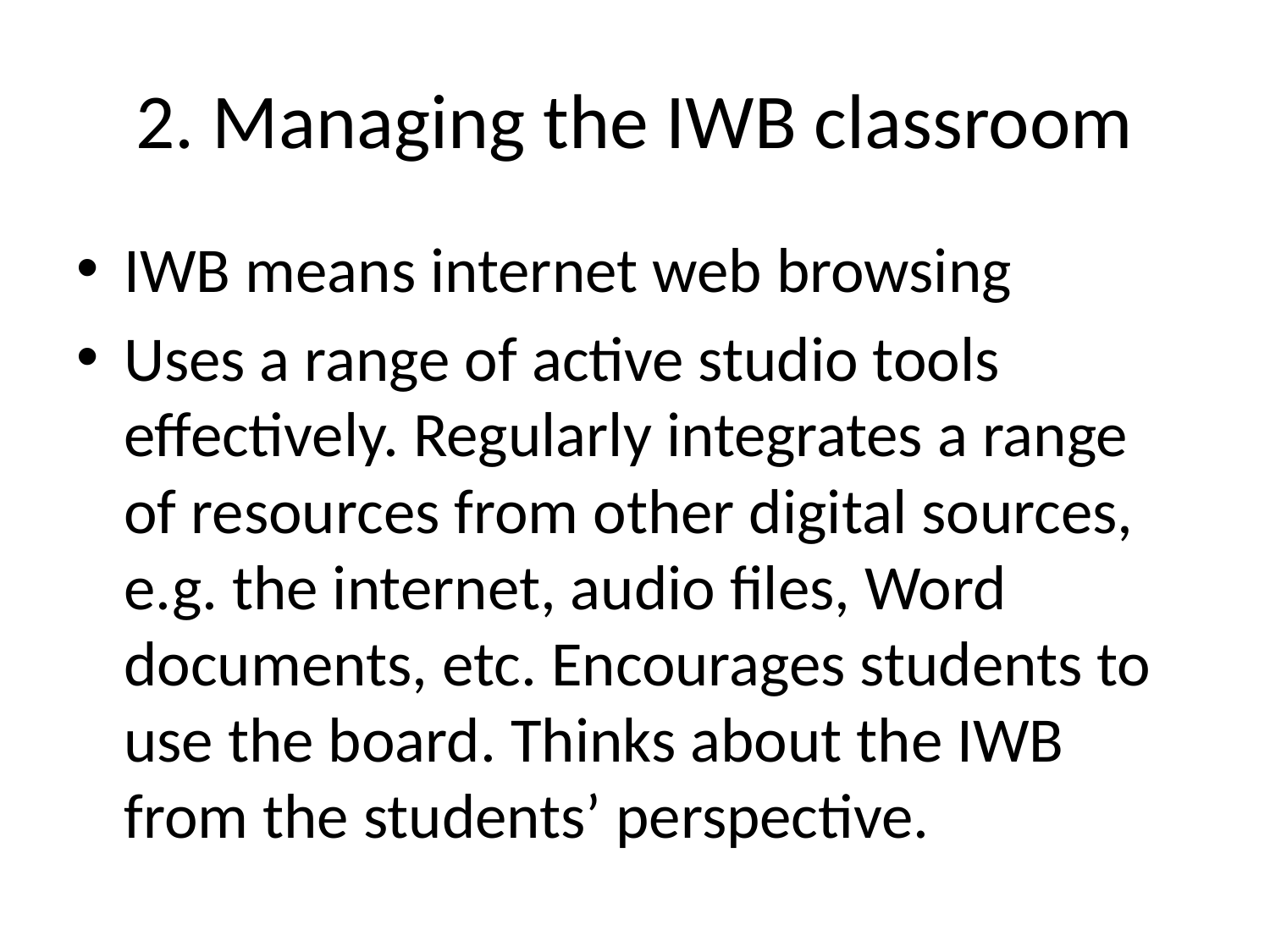

# 2. Managing the IWB classroom
IWB means internet web browsing
Uses a range of active studio tools effectively. Regularly integrates a range of resources from other digital sources, e.g. the internet, audio files, Word documents, etc. Encourages students to use the board. Thinks about the IWB from the students’ perspective.